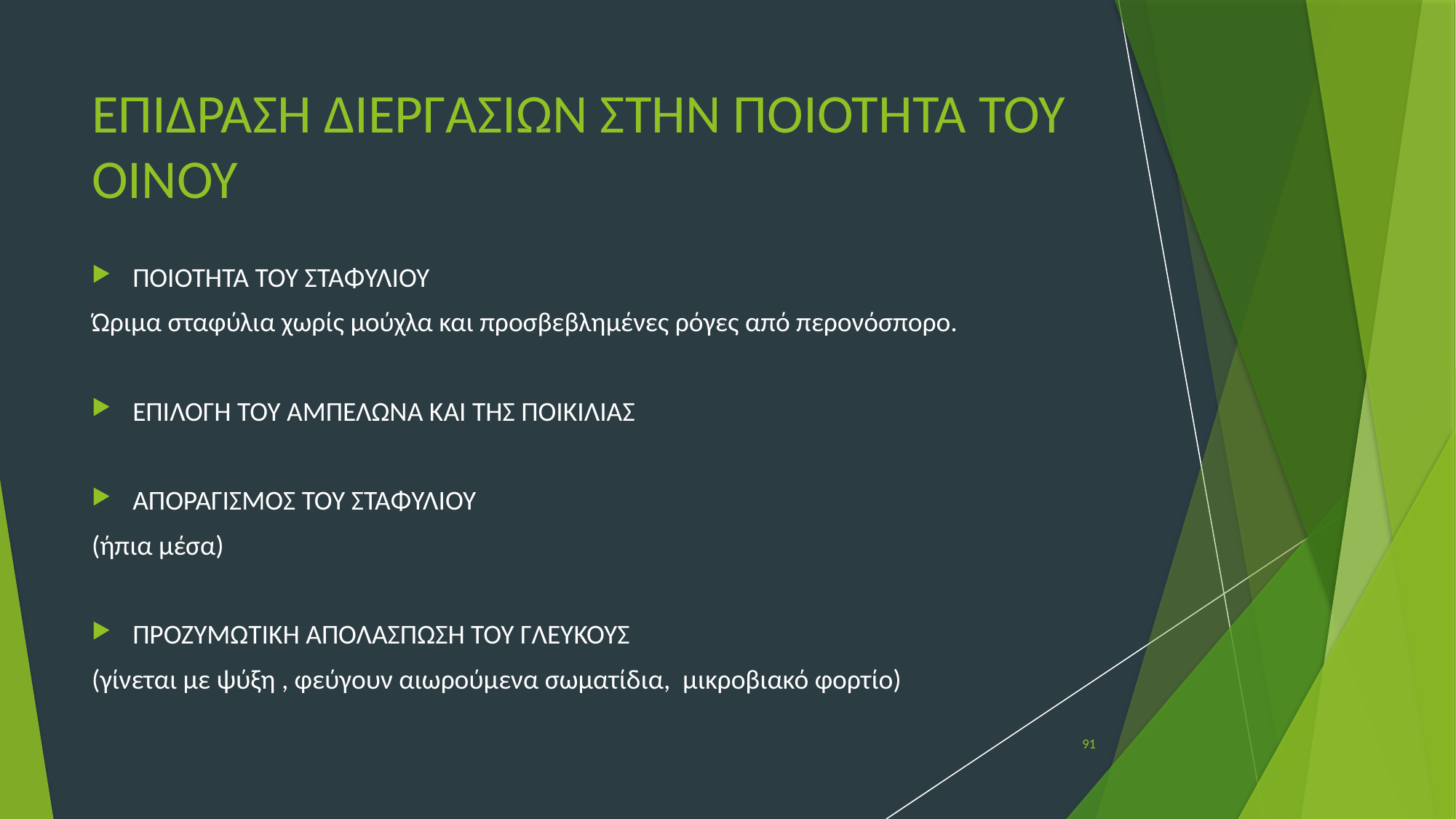

# ΕΠΙΔΡΑΣΗ ΔΙΕΡΓΑΣΙΩΝ ΣΤΗΝ ΠΟΙΟΤΗΤΑ ΤΟΥ ΟΙΝΟΥ
ΠΟΙΟΤΗΤΑ ΤΟΥ ΣΤΑΦΥΛΙΟΥ
Ώριμα σταφύλια χωρίς μούχλα και προσβεβλημένες ρόγες από περονόσπορο.

ΕΠΙΛΟΓΗ ΤΟΥ ΑΜΠΕΛΩΝΑ ΚΑΙ ΤΗΣ ΠΟΙΚΙΛΙΑΣ

ΑΠΟΡΑΓΙΣΜΟΣ ΤΟΥ ΣΤΑΦΥΛΙΟΥ
(ήπια μέσα)

ΠΡΟΖΥΜΩΤΙΚΗ ΑΠΟΛΑΣΠΩΣΗ ΤΟΥ ΓΛΕΥΚΟΥΣ
(γίνεται με ψύξη , φεύγουν αιωρούμενα σωματίδια,  μικροβιακό φορτίο)
91